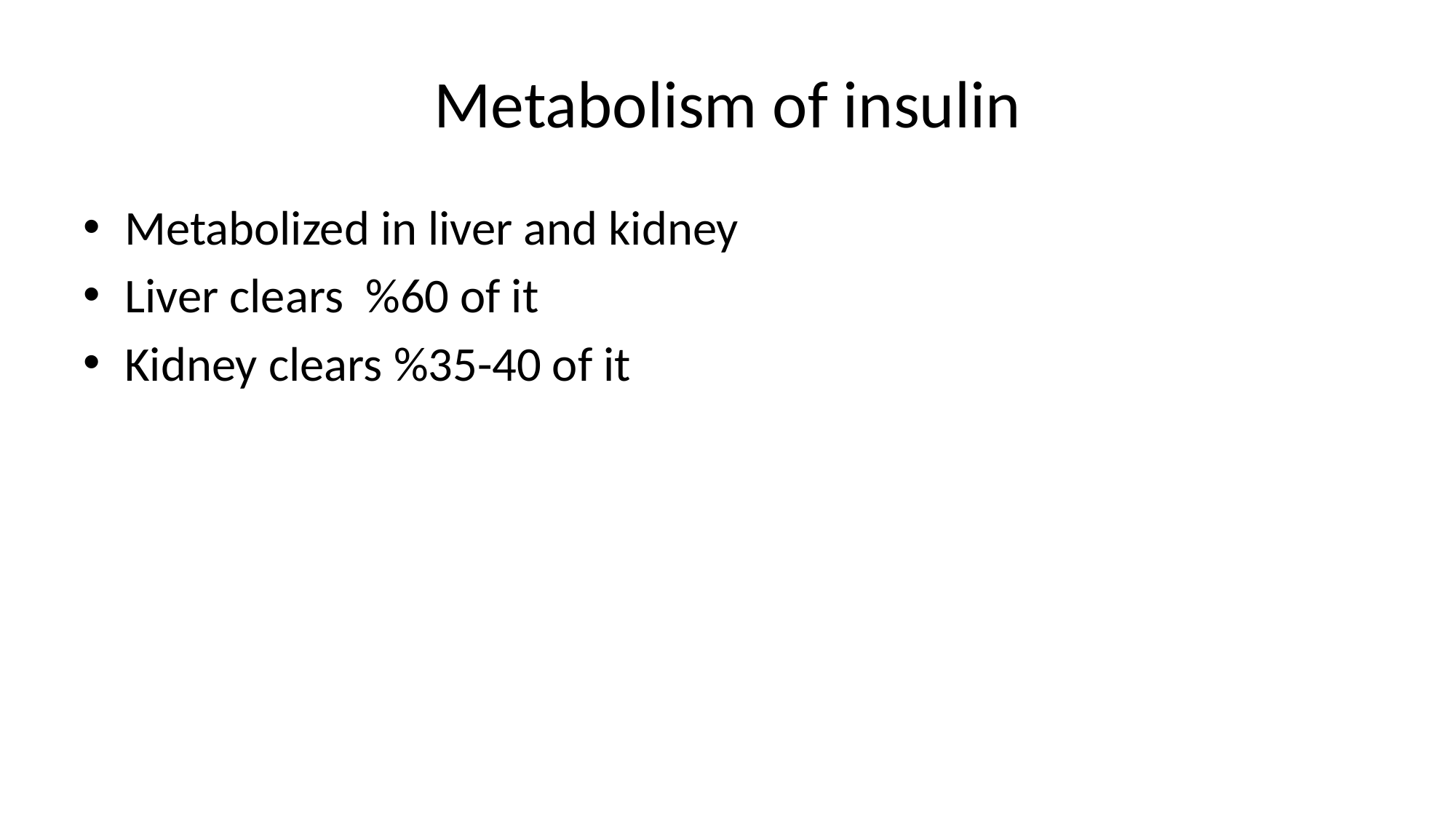

# Metabolism of insulin
Metabolized in liver and kidney
Liver clears  %60 of it
Kidney clears %35-40 of it